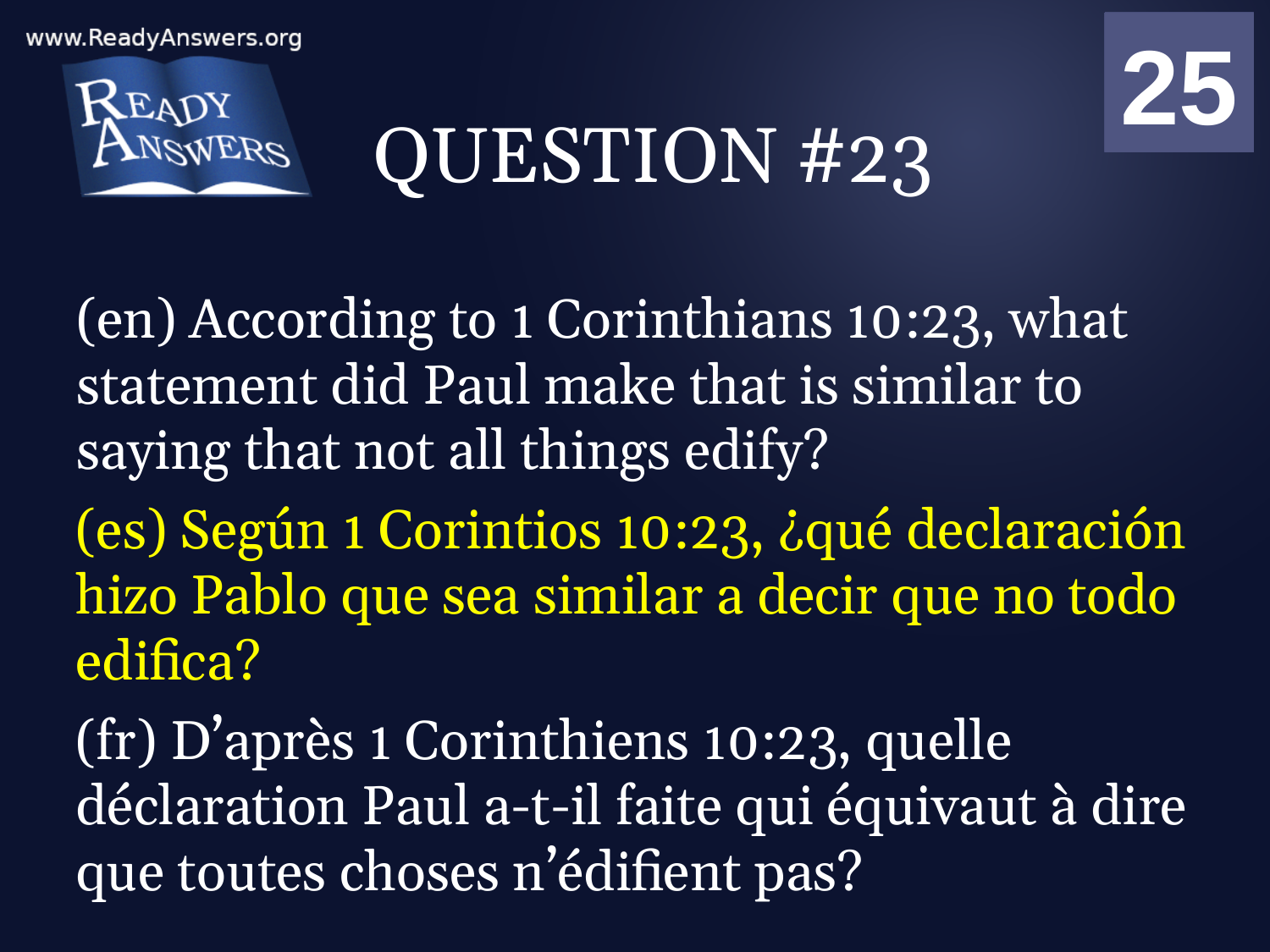

01
02
03
04
05
06
07
08
09
10
11
12
13
14
15
16
17
18
19
20
21
22
23
24
25
00
# QUESTION #23
(en) According to 1 Corinthians 10:23, what statement did Paul make that is similar to saying that not all things edify?
(es) Según 1 Corintios 10:23, ¿qué declaración hizo Pablo que sea similar a decir que no todo edifica?
(fr) D’après 1 Corinthiens 10:23, quelle déclaration Paul a-t-il faite qui équivaut à dire que toutes choses n’édifient pas?